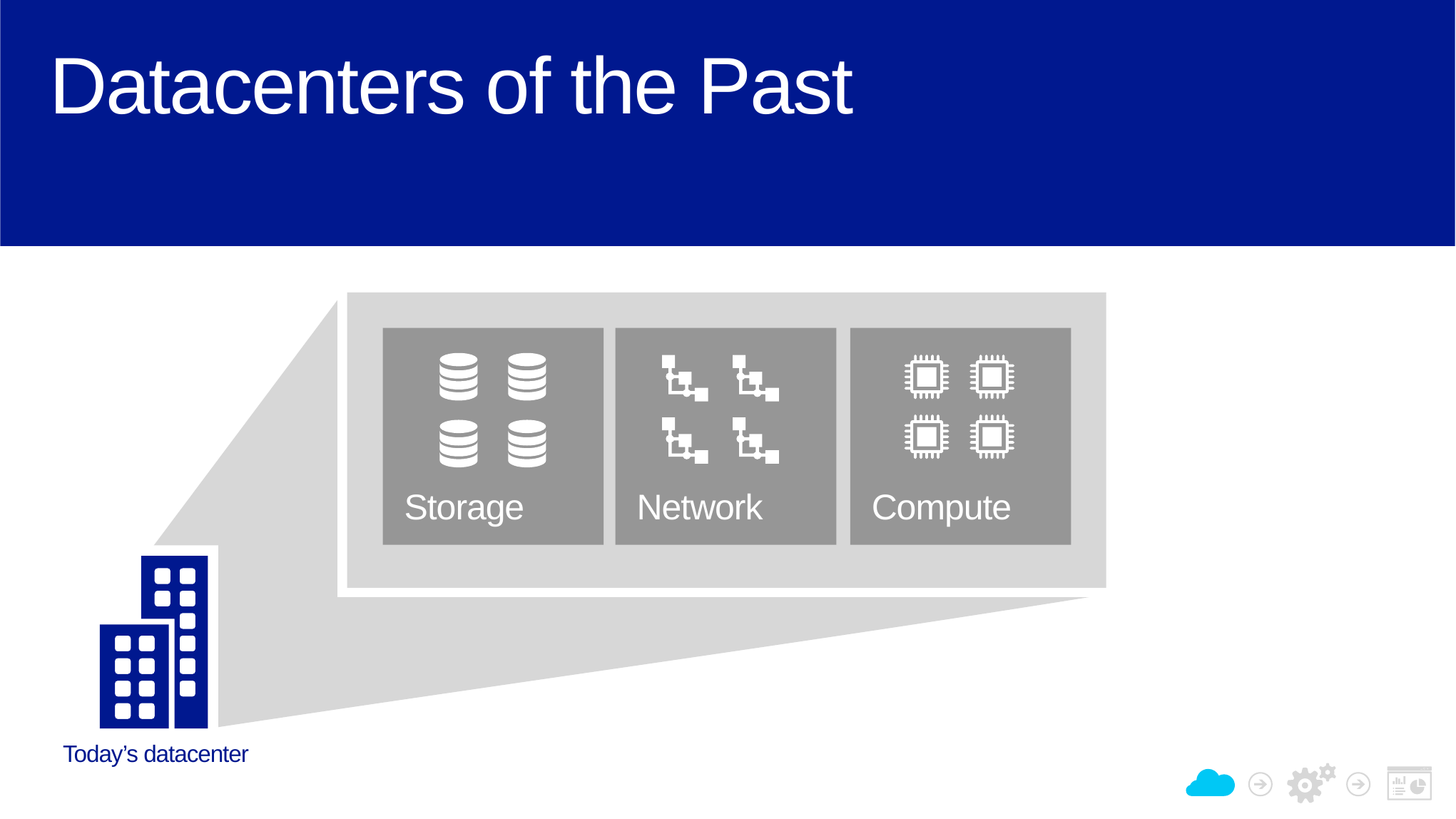

# Datacenters of the Past

Storage
Network
Compute

Today’s datacenter